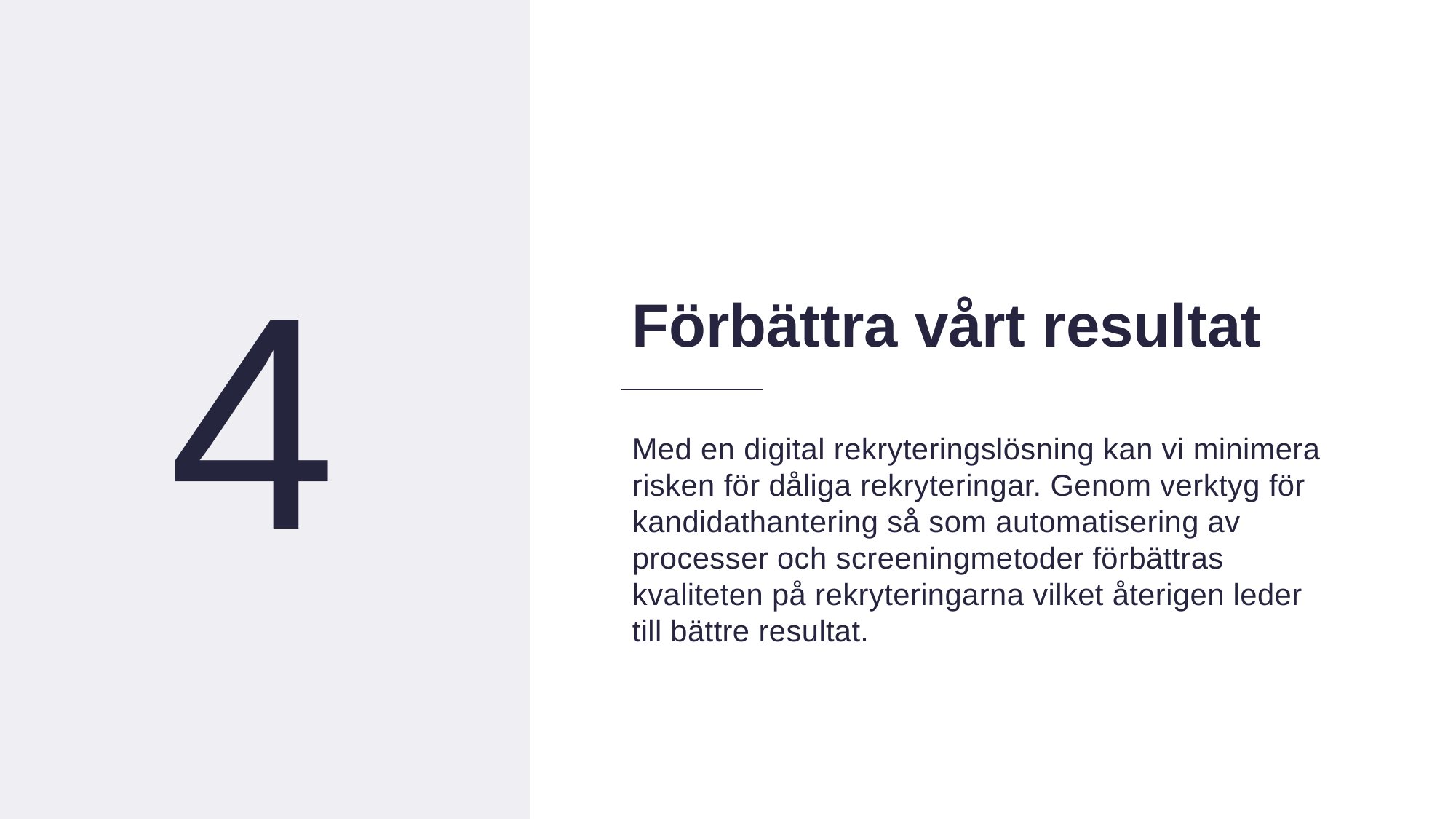

18
4
Förbättra vårt resultat
Med en digital rekryteringslösning kan vi minimera risken för dåliga rekryteringar. Genom verktyg för kandidathantering så som automatisering av processer och screeningmetoder förbättras kvaliteten på rekryteringarna vilket återigen leder till bättre resultat.